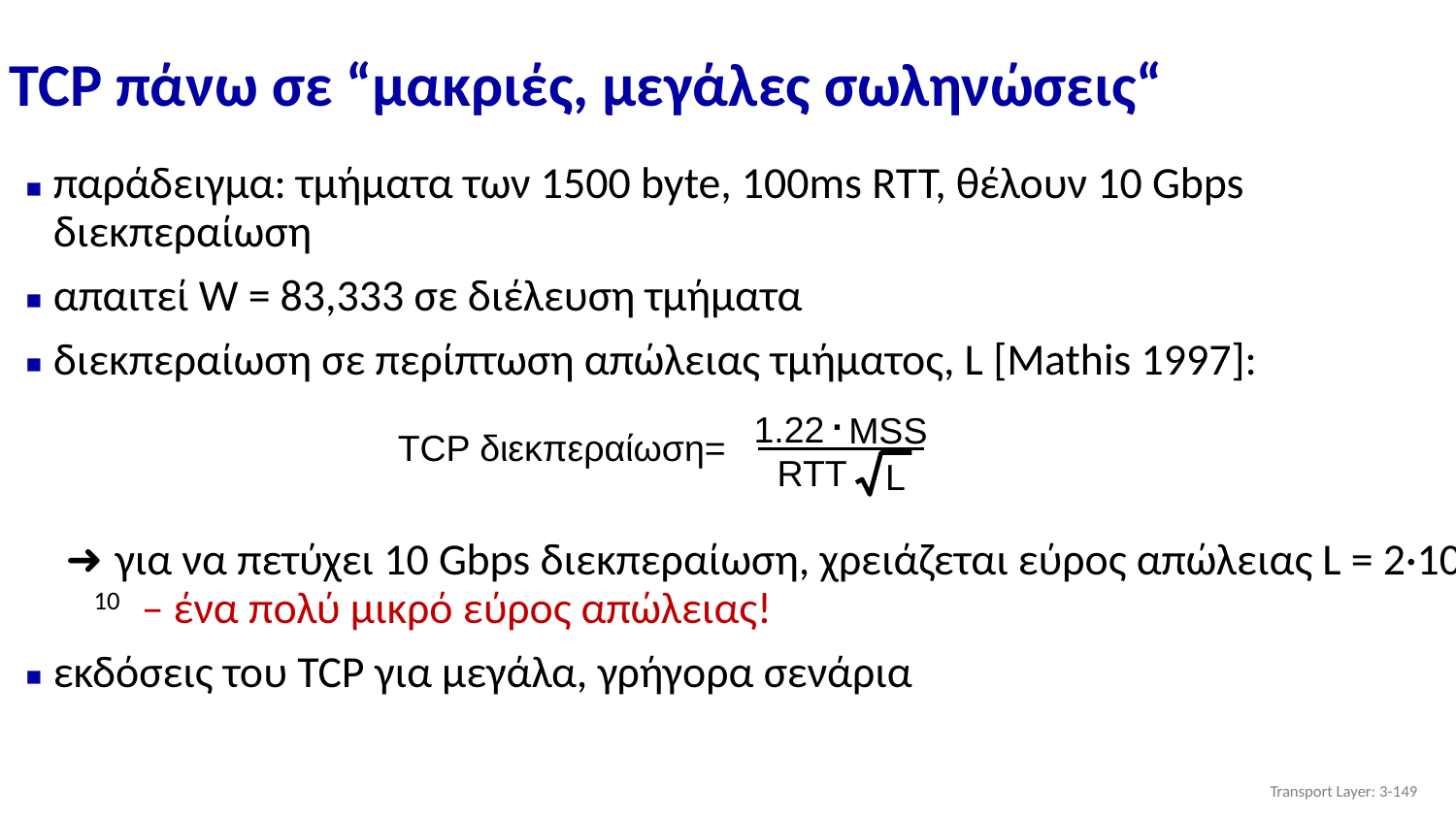

# TCP πάνω σε “μακριές, μεγάλες σωληνώσεις“
παράδειγμα: τμήματα των 1500 byte, 100ms RTT, θέλουν 10 Gbps διεκπεραίωση
απαιτεί W = 83,333 σε διέλευση τμήματα
διεκπεραίωση σε περίπτωση απώλειας τμήματος, L [Mathis 1997]:
➜ για να πετύχει 10 Gbps διεκπεραίωση, χρειάζεται εύρος απώλειας L = 2·10-10   – ένα πολύ μικρό εύρος απώλειας!
εκδόσεις του TCP για μεγάλα, γρήγορα σενάρια

.
MSS
RTT
L

1.22
TCP διεκπεραίωση=
Transport Layer: 3-149